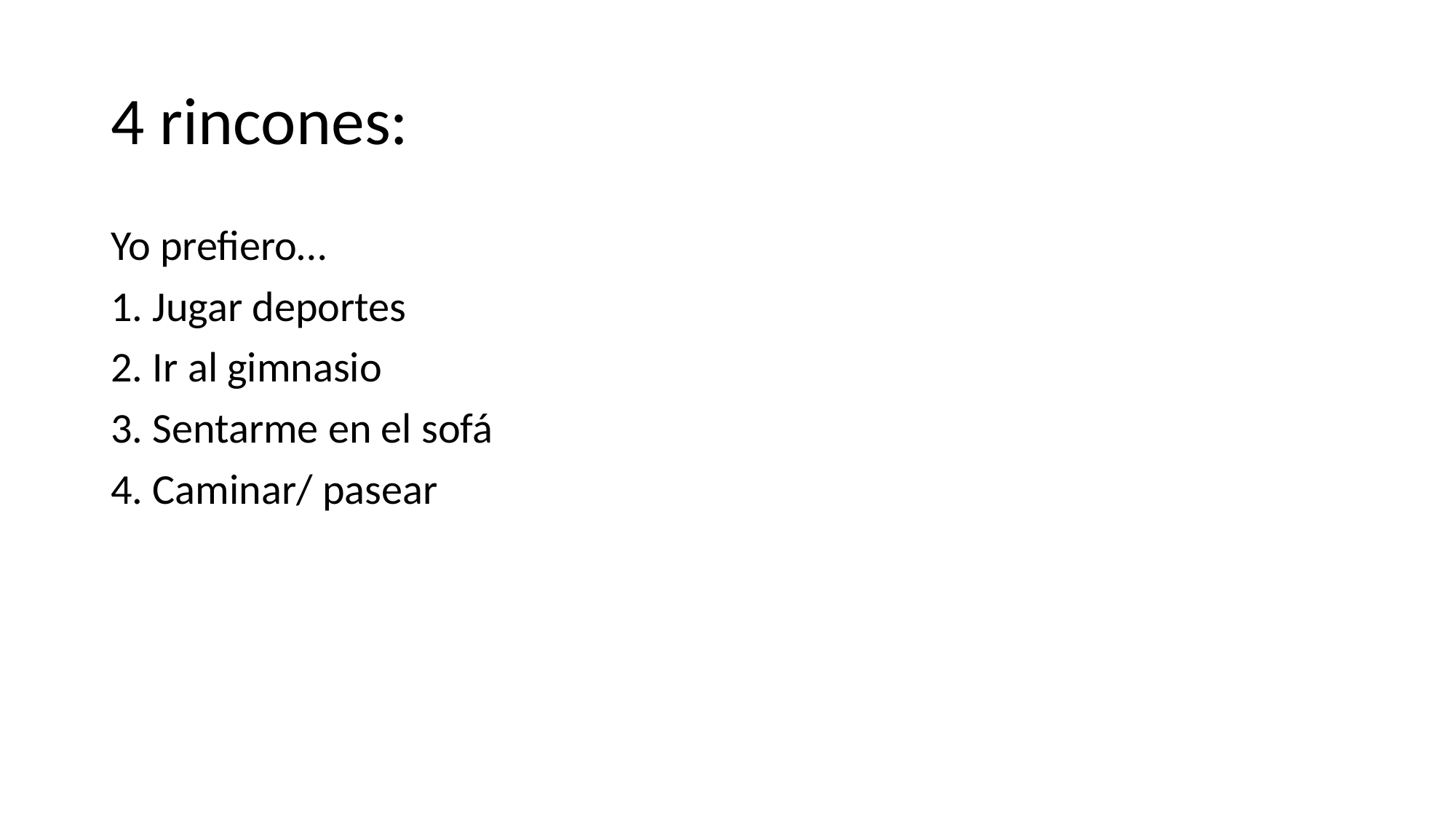

# 4 rincones:
Yo prefiero…
1. Jugar deportes
2. Ir al gimnasio
3. Sentarme en el sofá
4. Caminar/ pasear